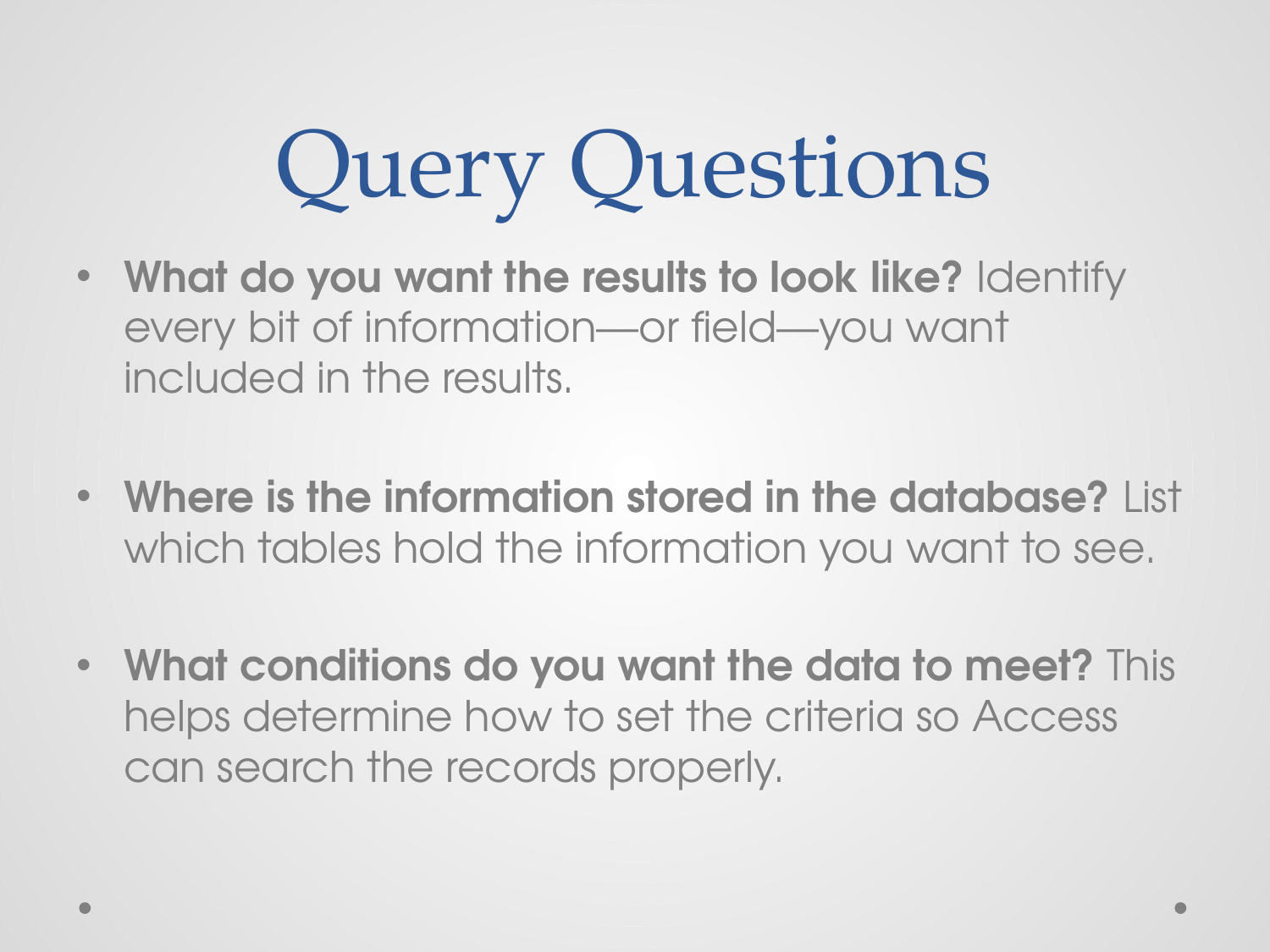

# Query Questions
What do you want the results to look like? Identify every bit of information—or field—you want included in the results.

Where is the information stored in the database? List which tables hold the information you want to see.

What conditions do you want the data to meet? This helps determine how to set the criteria so Access can search the records properly.